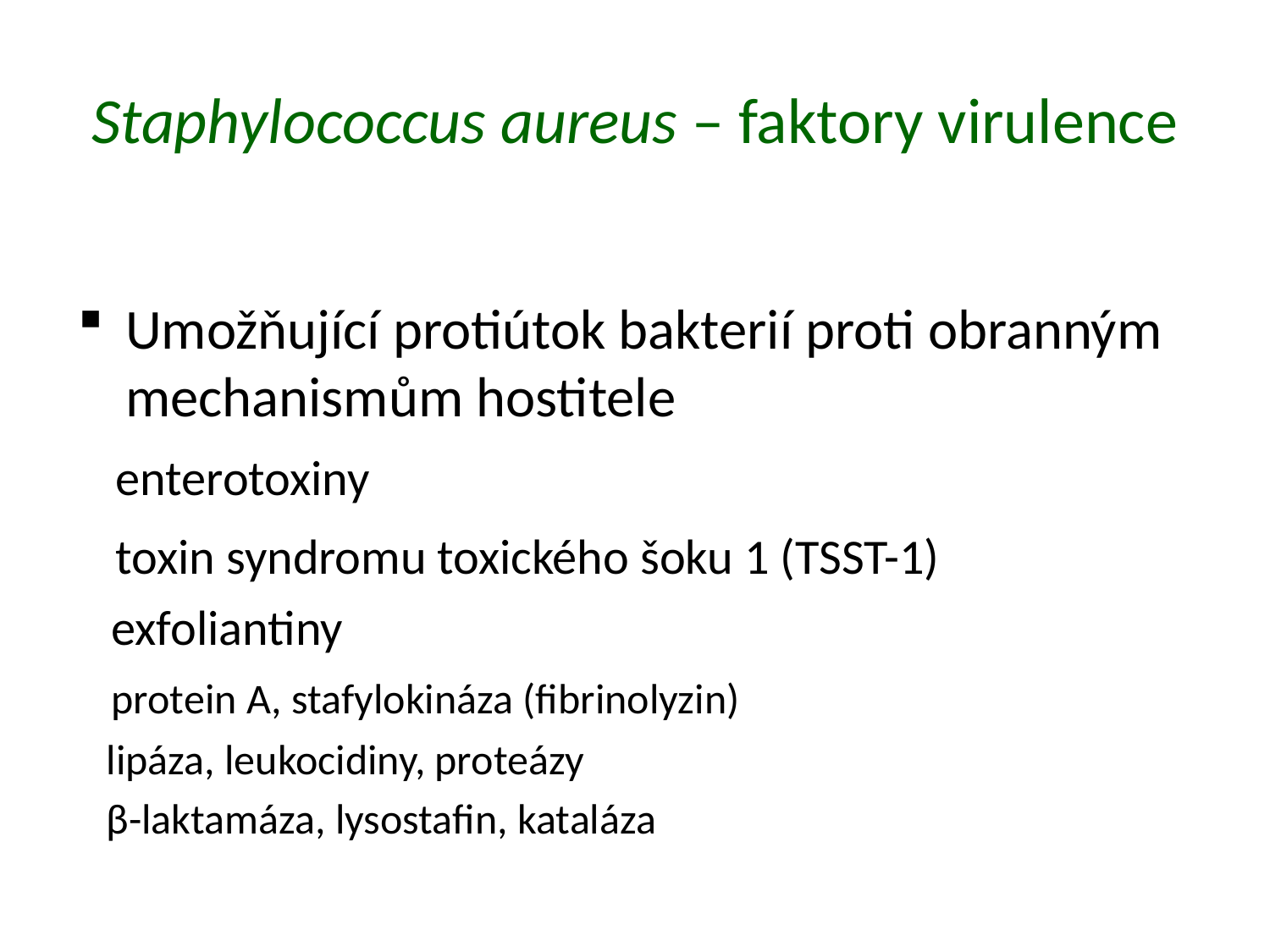

# Staphylococcus aureus – faktory virulence
Umožňující protiútok bakterií proti obranným mechanismům hostitele
   enterotoxiny
   toxin syndromu toxického šoku 1 (TSST-1)
   exfoliantiny
   protein A, stafylokináza (fibrinolyzin)
   lipáza, leukocidiny, proteázy
   β-laktamáza, lysostafin, kataláza